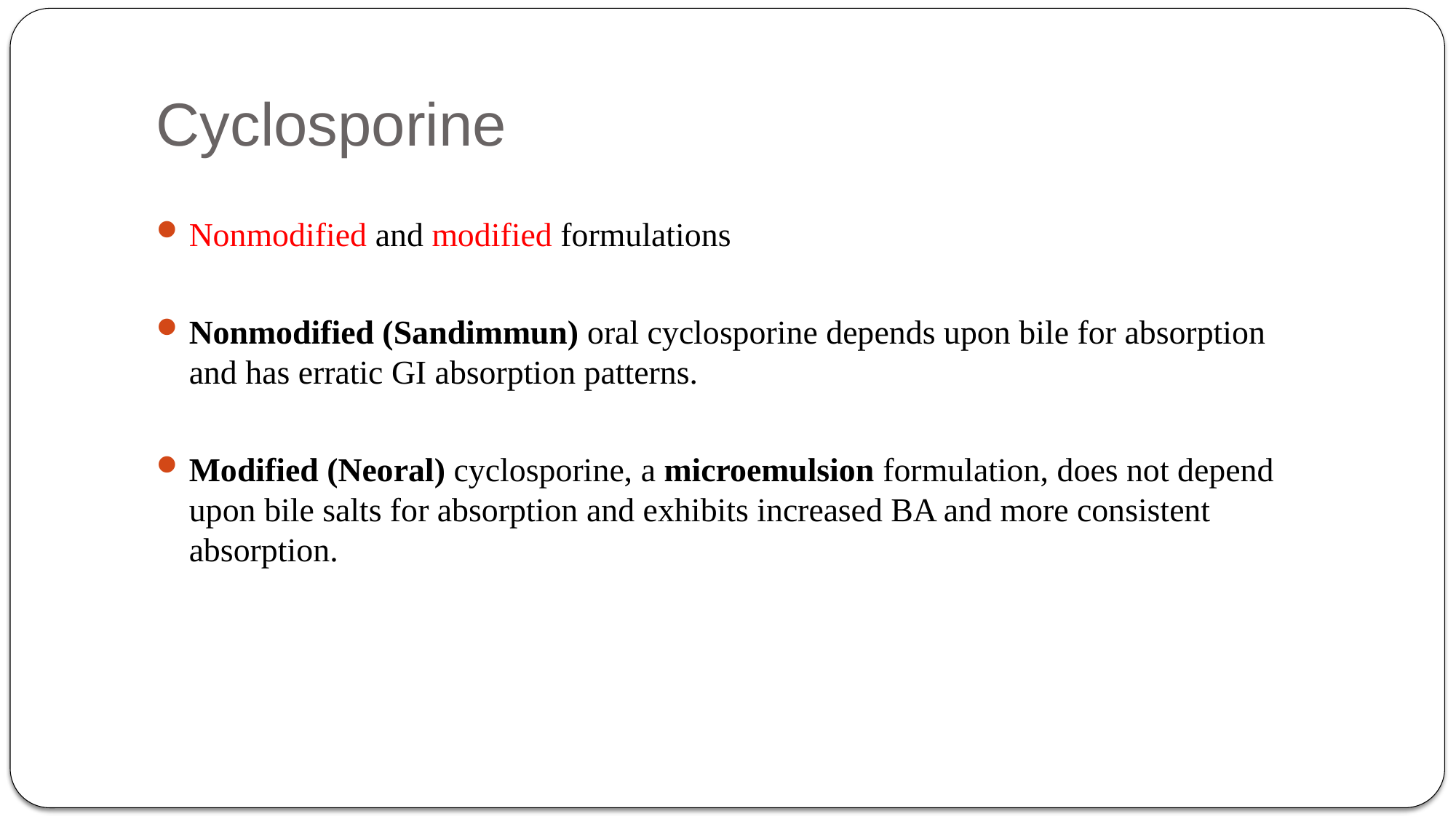

# Cyclosporine
Nonmodified and modified formulations

Nonmodified (Sandimmun) oral cyclosporine depends upon bile for absorption and has erratic GI absorption patterns.

Modified (Neoral) cyclosporine, a microemulsion formulation, does not depend upon bile salts for absorption and exhibits increased BA and more consistent absorption.